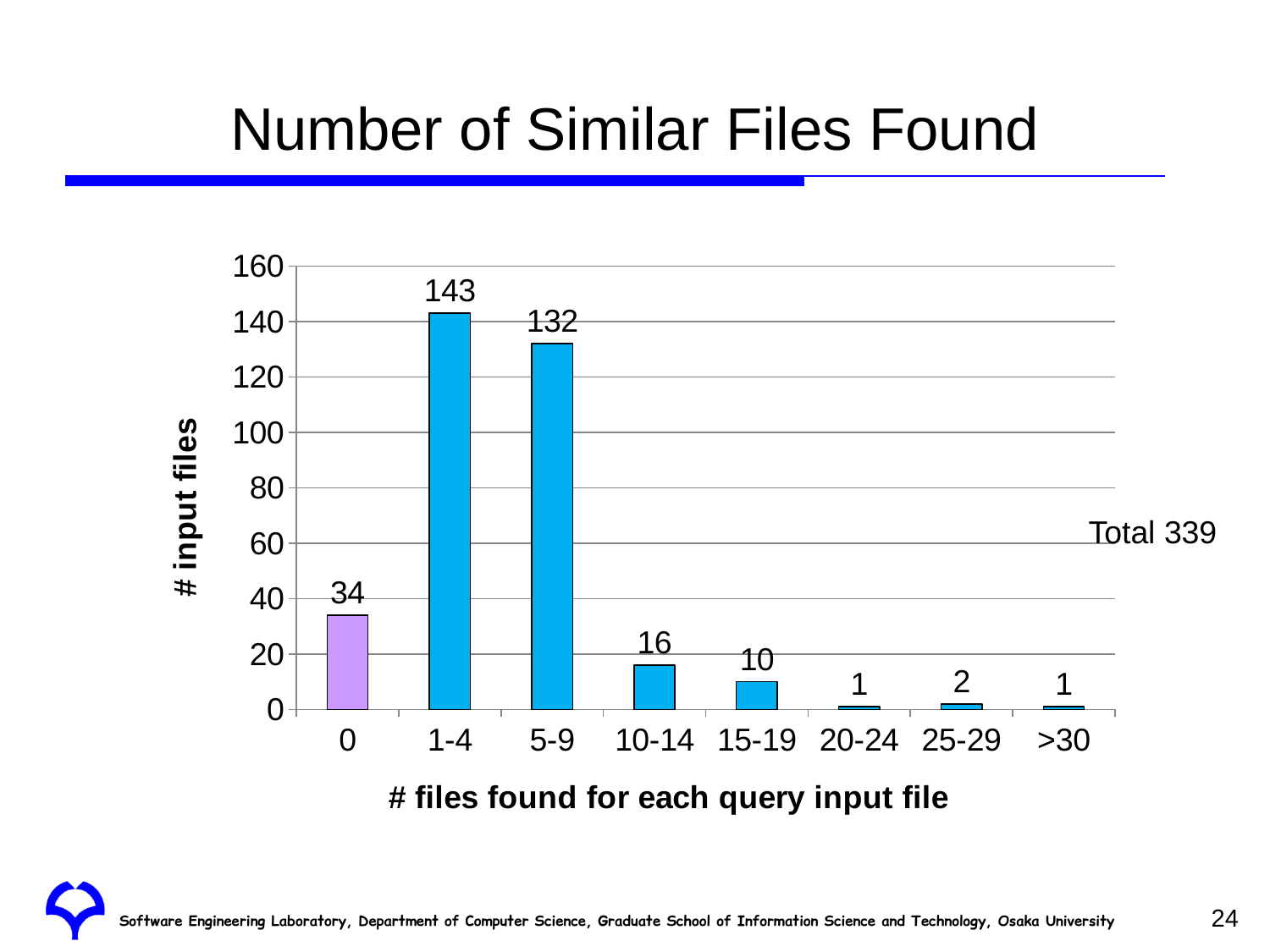

# Number of Similar Files Found

### Chart

| Category |  |
|---|---|
| 0 | 34.0 |
| 1-4 | 143.0 |
| 5-9 | 132.0 |
| 10-14 | 16.0 |
| 15-19 | 10.0 |
| 20-24 | 1.0 |
| 25-29 | 2.0 |
| >30 | 1.0 |
Total 339
24